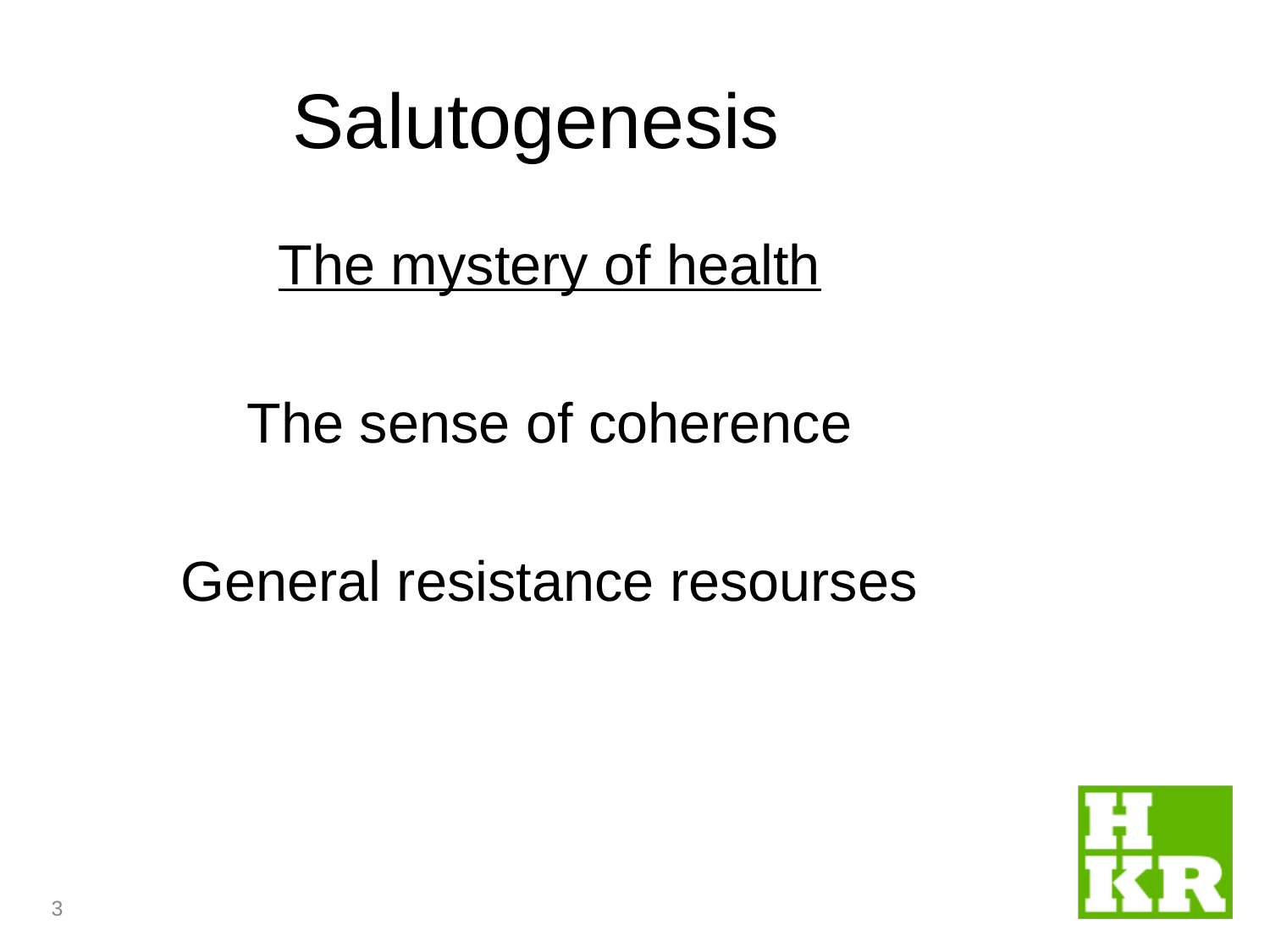

# Salutogenesis
The mystery of health

The sense of coherence

General resistance resourses

3